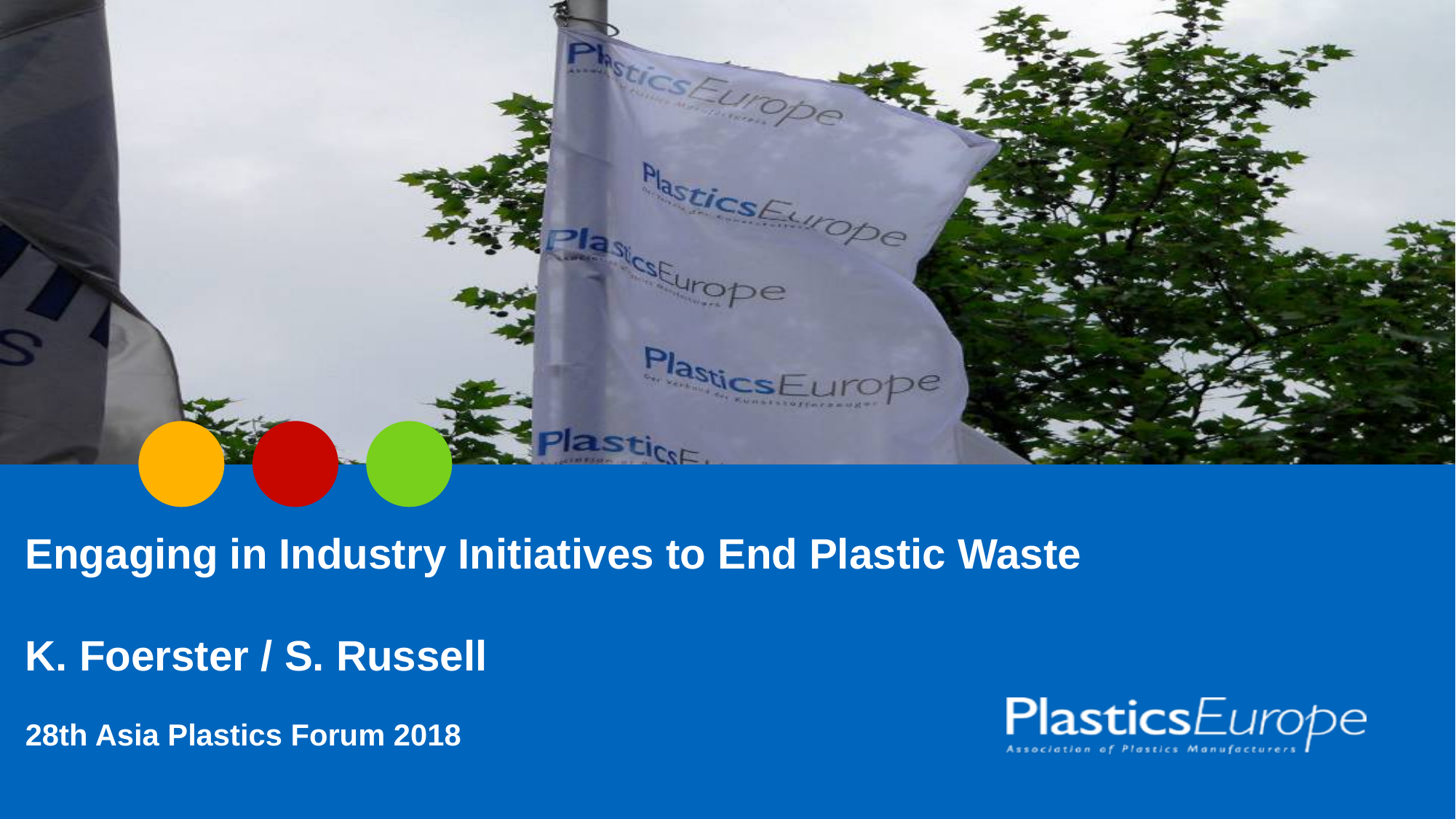

Engaging in Industry Initiatives to End Plastic Waste
K. Foerster / S. Russell
28th Asia Plastics Forum 2018